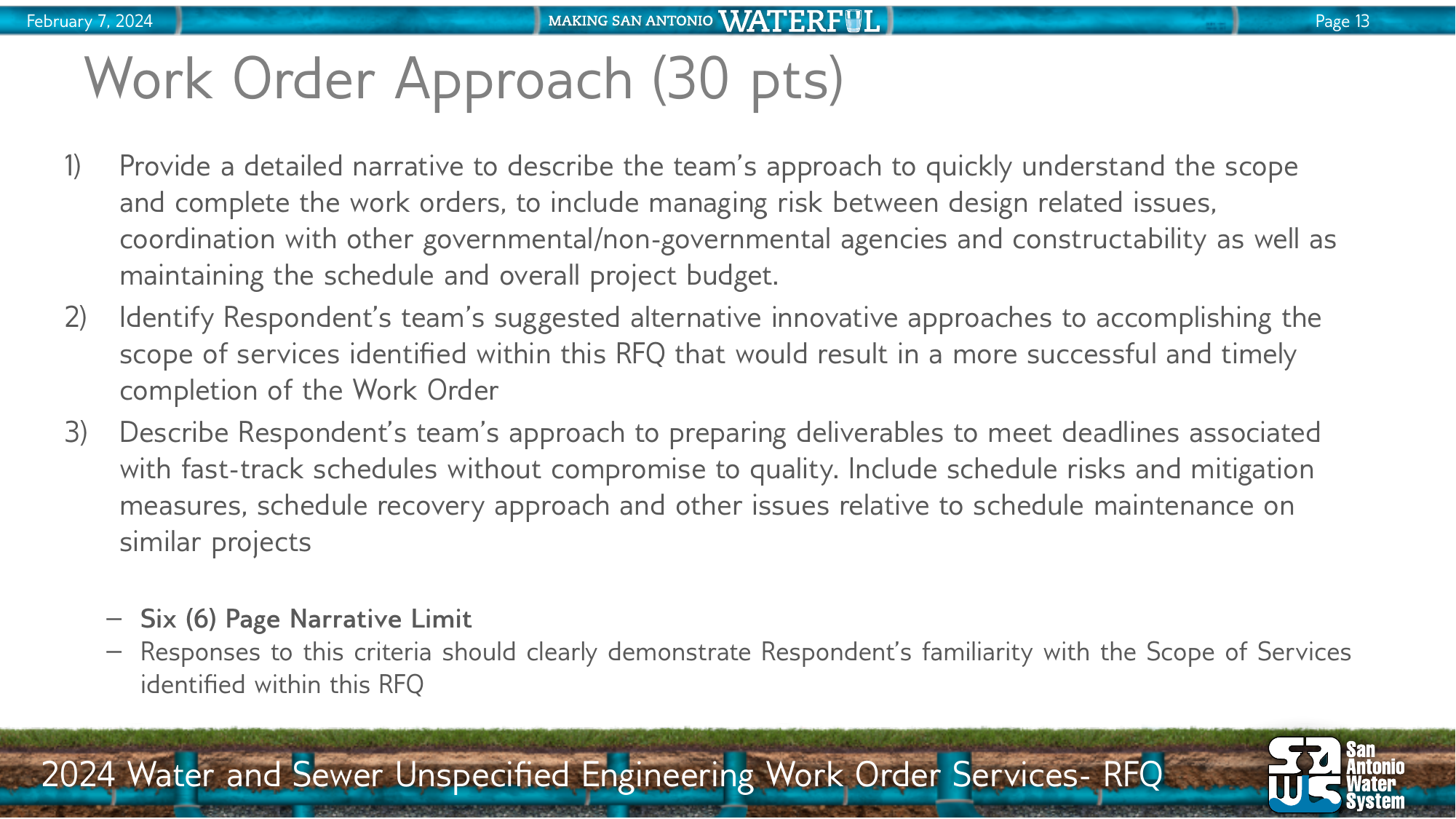

# Work Order Approach (30 pts)
Provide a detailed narrative to describe the team’s approach to quickly understand the scope and complete the work orders, to include managing risk between design related issues, coordination with other governmental/non-governmental agencies and constructability as well as maintaining the schedule and overall project budget.
Identify Respondent’s team’s suggested alternative innovative approaches to accomplishing the scope of services identified within this RFQ that would result in a more successful and timely completion of the Work Order
Describe Respondent’s team’s approach to preparing deliverables to meet deadlines associated with fast-track schedules without compromise to quality. Include schedule risks and mitigation measures, schedule recovery approach and other issues relative to schedule maintenance on similar projects

Six (6) Page Narrative Limit
Responses to this criteria should clearly demonstrate Respondent’s familiarity with the Scope of Services identified within this RFQ